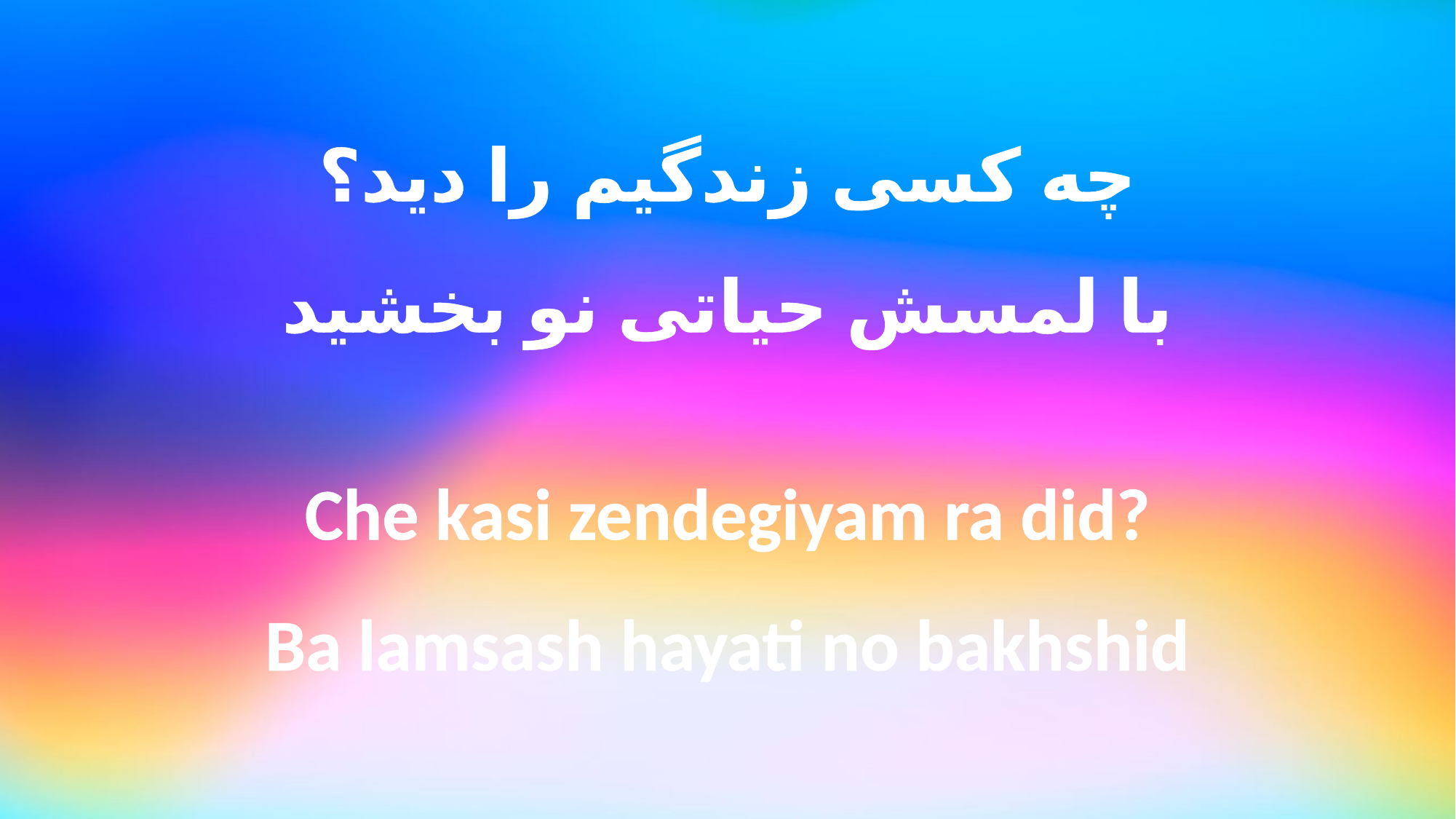

چه کسی زندگیم را دید؟
با لمسش حیاتی نو بخشید

Che kasi zendegiyam ra did?
Ba lamsash hayati no bakhshid